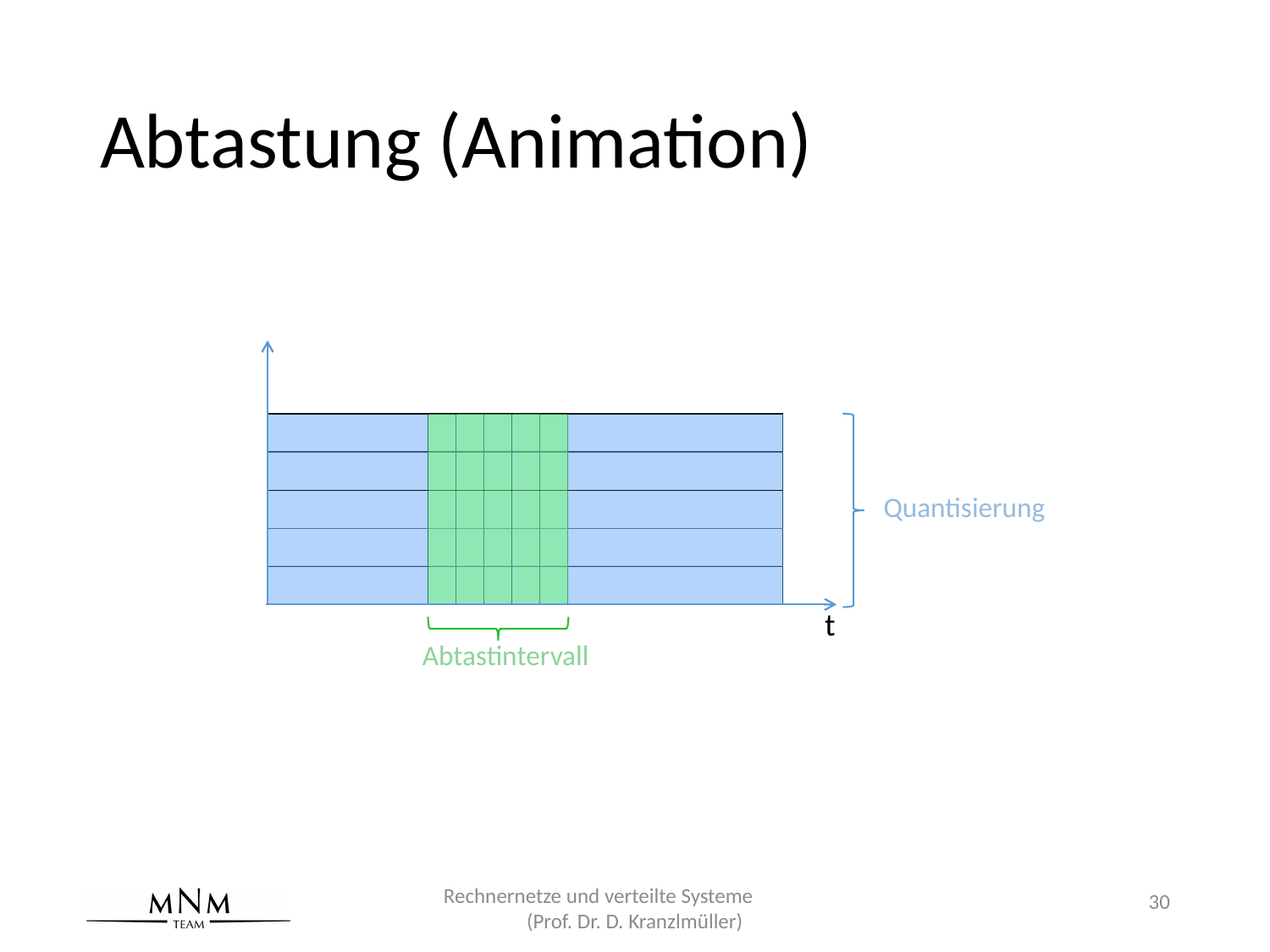

# Abtastung (Animation)

Quantisierung

t
Abtastintervall
Rechnernetze und verteilte Systeme                (Prof. Dr. D. Kranzlmüller)